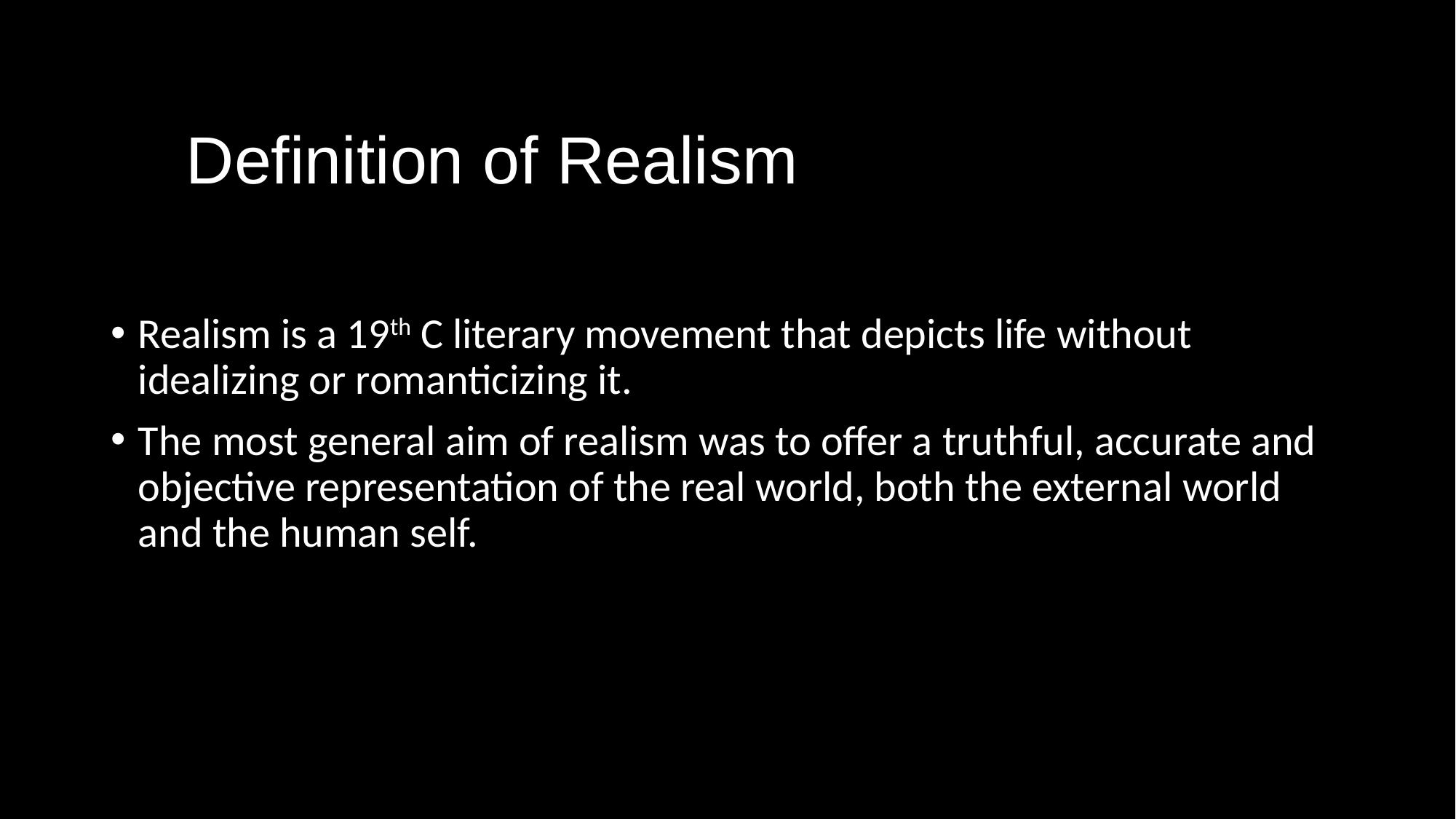

# Definition of Realism
Realism is a 19th C literary movement that depicts life without idealizing or romanticizing it.
The most general aim of realism was to offer a truthful, accurate and objective representation of the real world, both the external world and the human self.